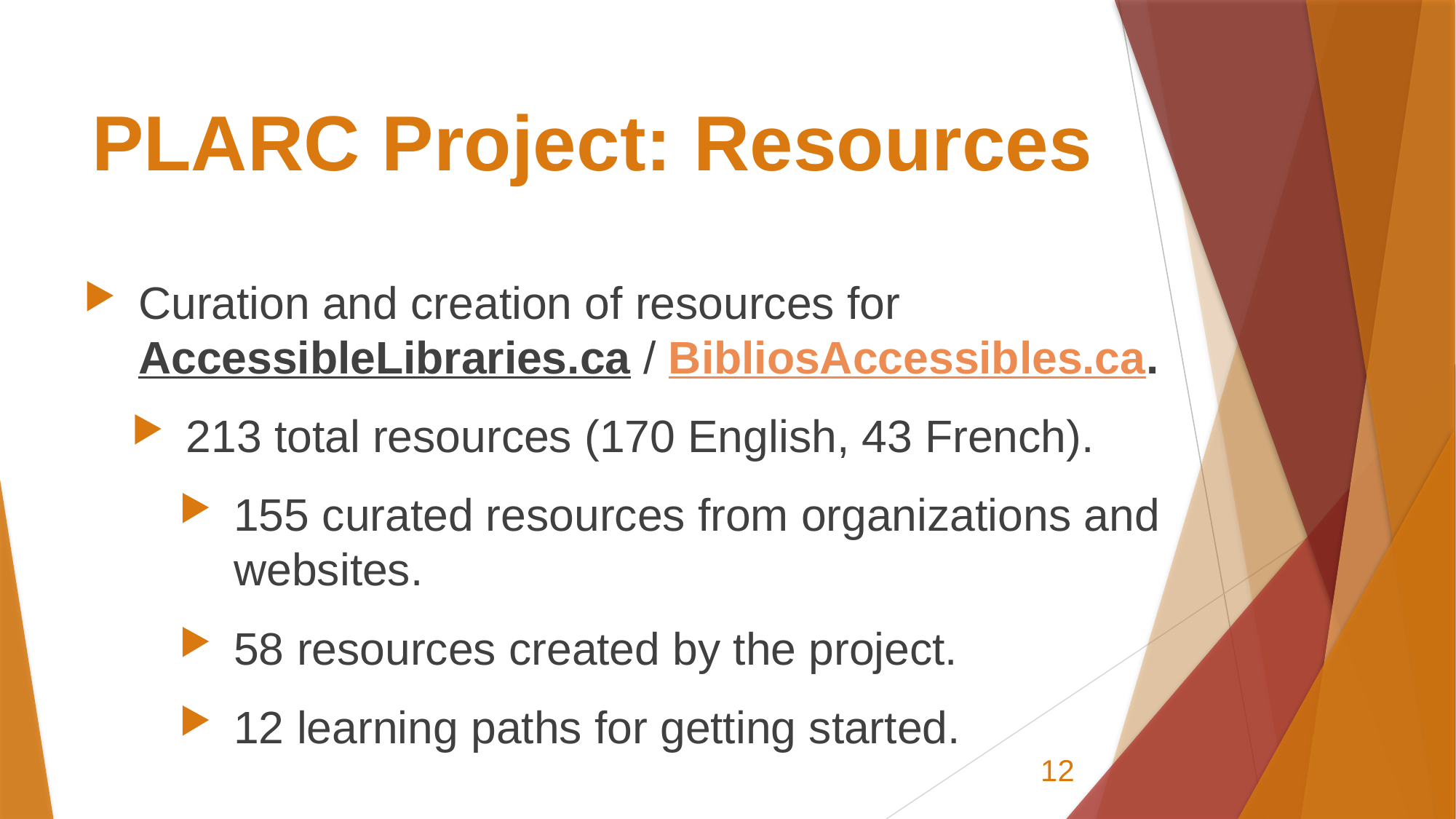

# PLARC Project: Resources
Curation and creation of resources for AccessibleLibraries.ca / BibliosAccessibles.ca.
213 total resources (170 English, 43 French).
155 curated resources from organizations and websites.
58 resources created by the project.
12 learning paths for getting started.
12